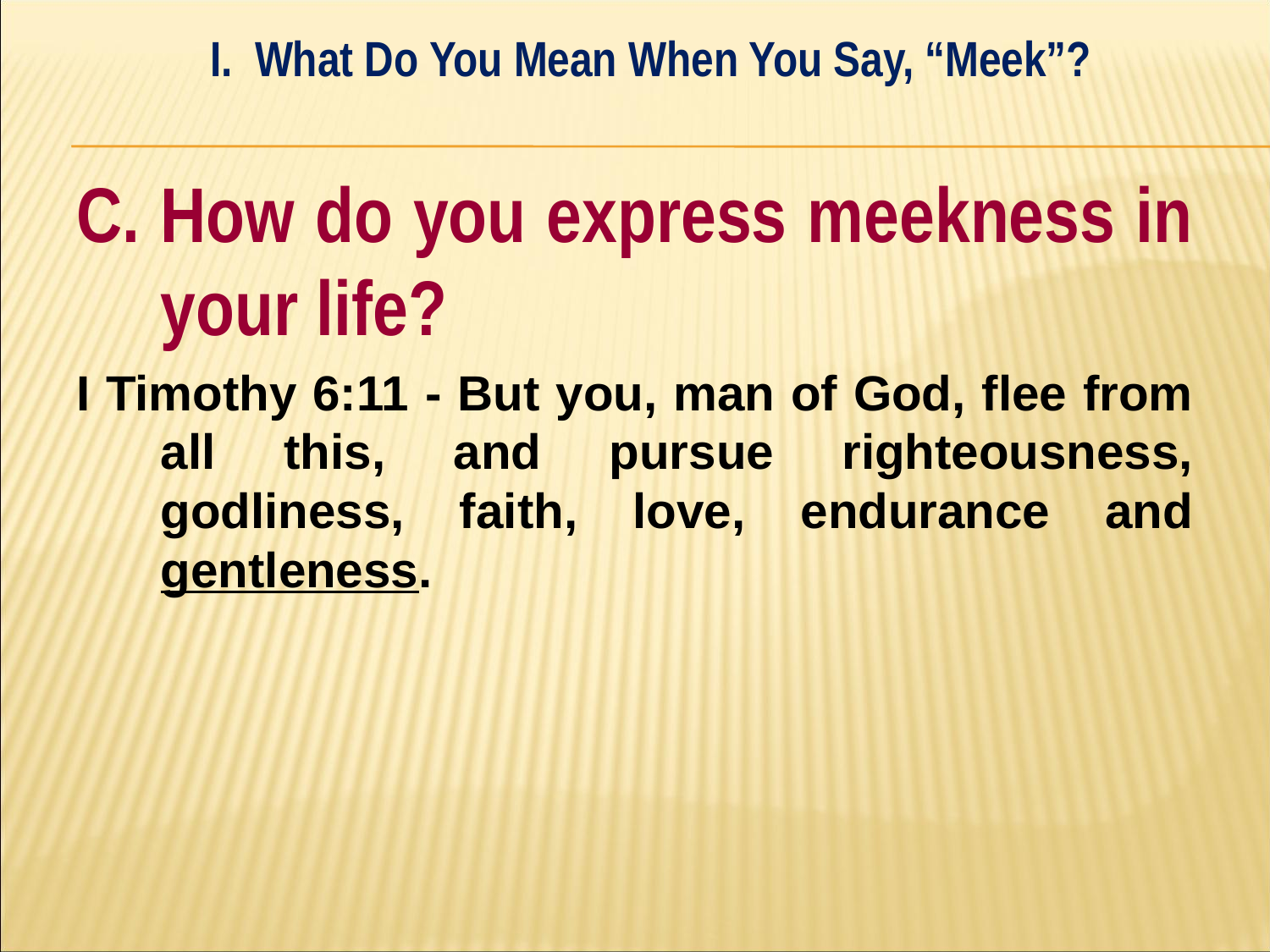

I.  What Do You Mean When You Say, “Meek”?
#
C. How do you express meekness in your life?
I Timothy 6:11 - But you, man of God, flee from all this, and pursue righteousness, godliness, faith, love, endurance and gentleness.